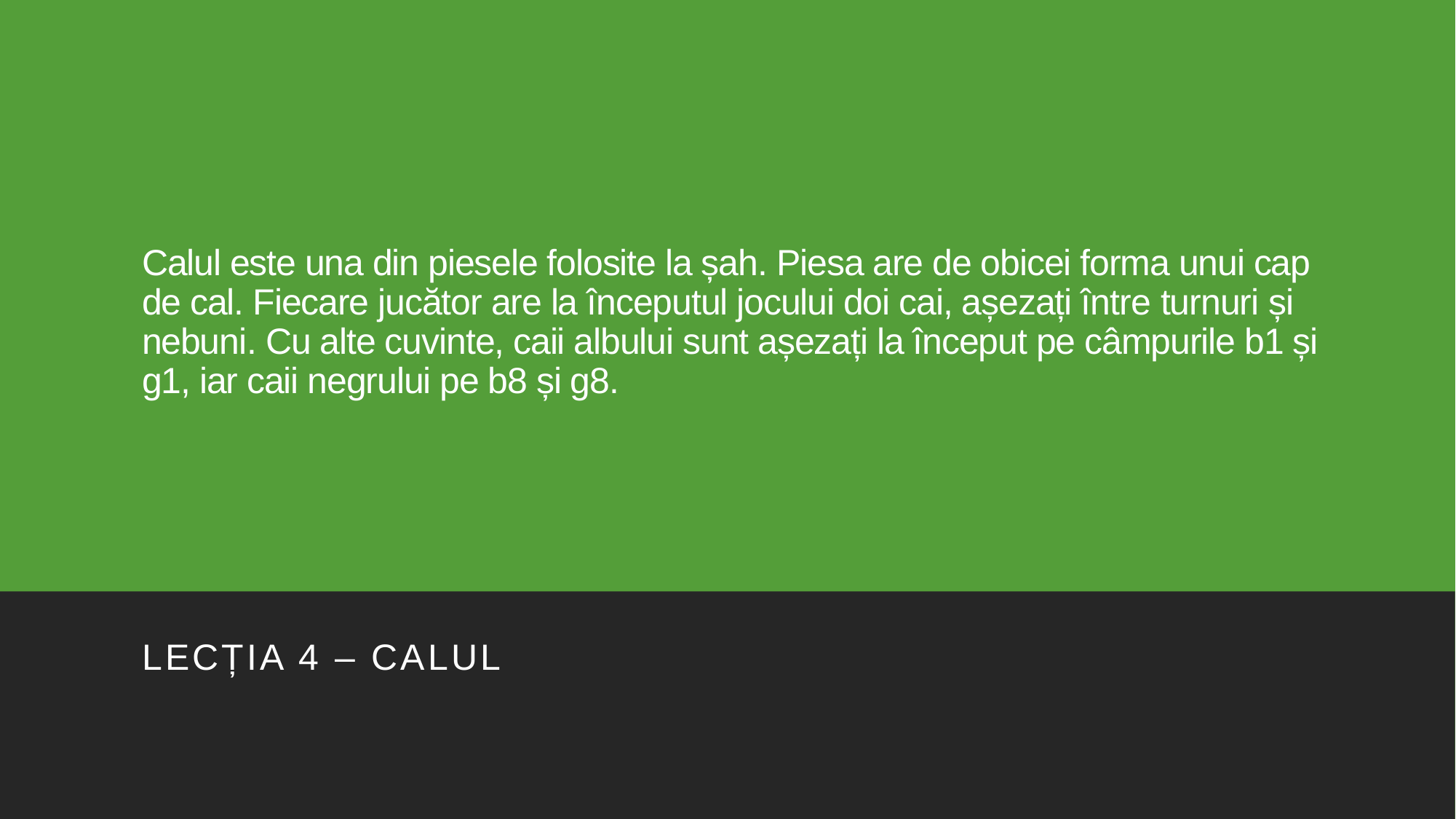

# Calul este una din piesele folosite la șah. Piesa are de obicei forma unui cap de cal. Fiecare jucător are la începutul jocului doi cai, așezați între turnuri și nebuni. Cu alte cuvinte, caii albului sunt așezați la început pe câmpurile b1 și g1, iar caii negrului pe b8 și g8.

Lecția 4 – calul